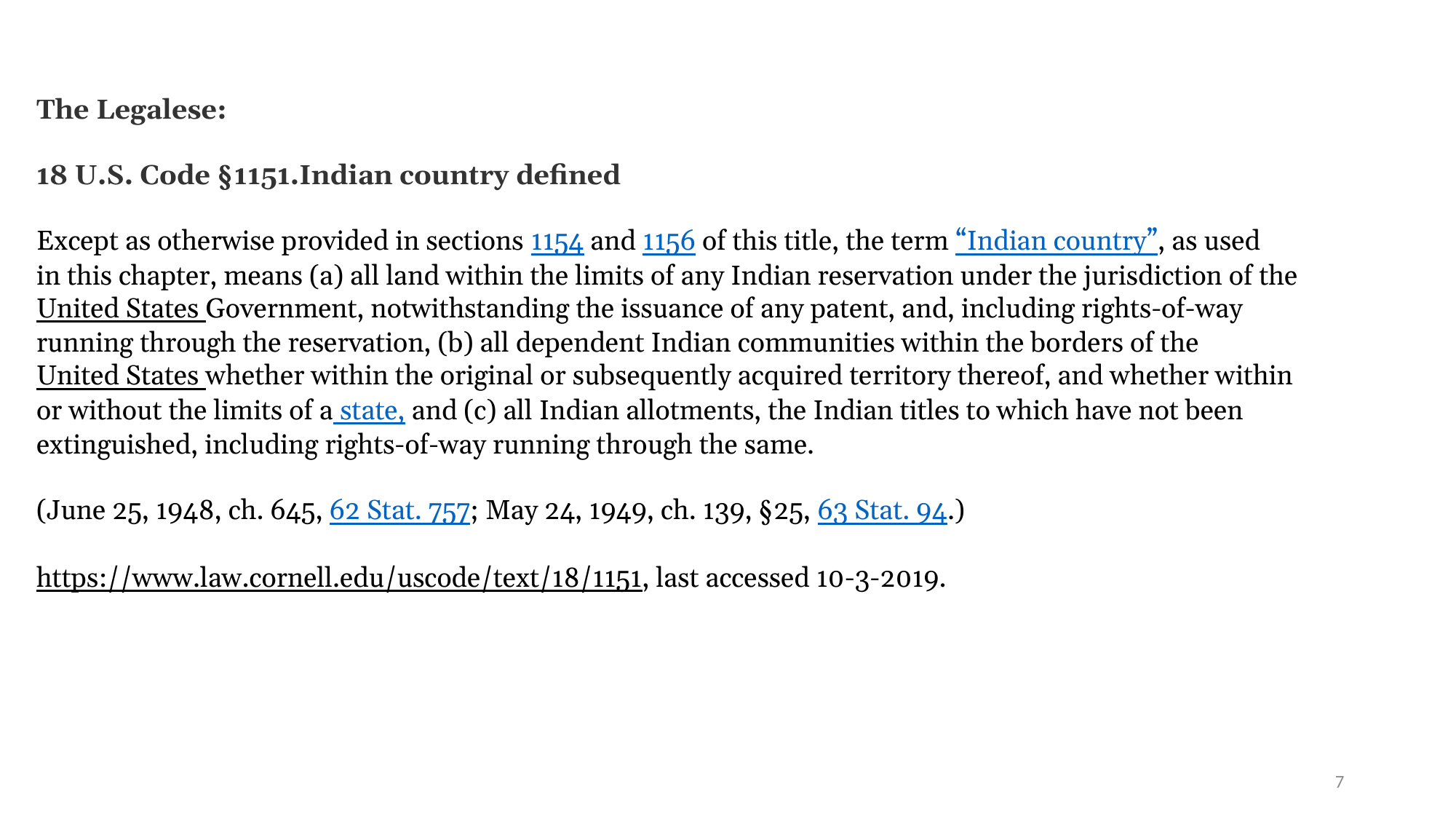

The Legalese:

18 U.S. Code § 1151.Indian country defined

Except as otherwise provided in sections 1154 and 1156 of this title, the term “Indian country”, as used
in this chapter, means (a) all land within the limits of any Indian reservation under the jurisdiction of the
United States Government, notwithstanding the issuance of any patent, and, including rights-of-way
running through the reservation, (b) all dependent Indian communities within the borders of the
United States whether within the original or subsequently acquired territory thereof, and whether within
or without the limits of a state, and (c) all Indian allotments, the Indian titles to which have not been
extinguished, including rights-of-way running through the same.

(June 25, 1948, ch. 645, 62 Stat. 757; May 24, 1949, ch. 139, § 25, 63 Stat. 94.)

https://www.law.cornell.edu/uscode/text/18/1151, last accessed 10-3-2019.

7